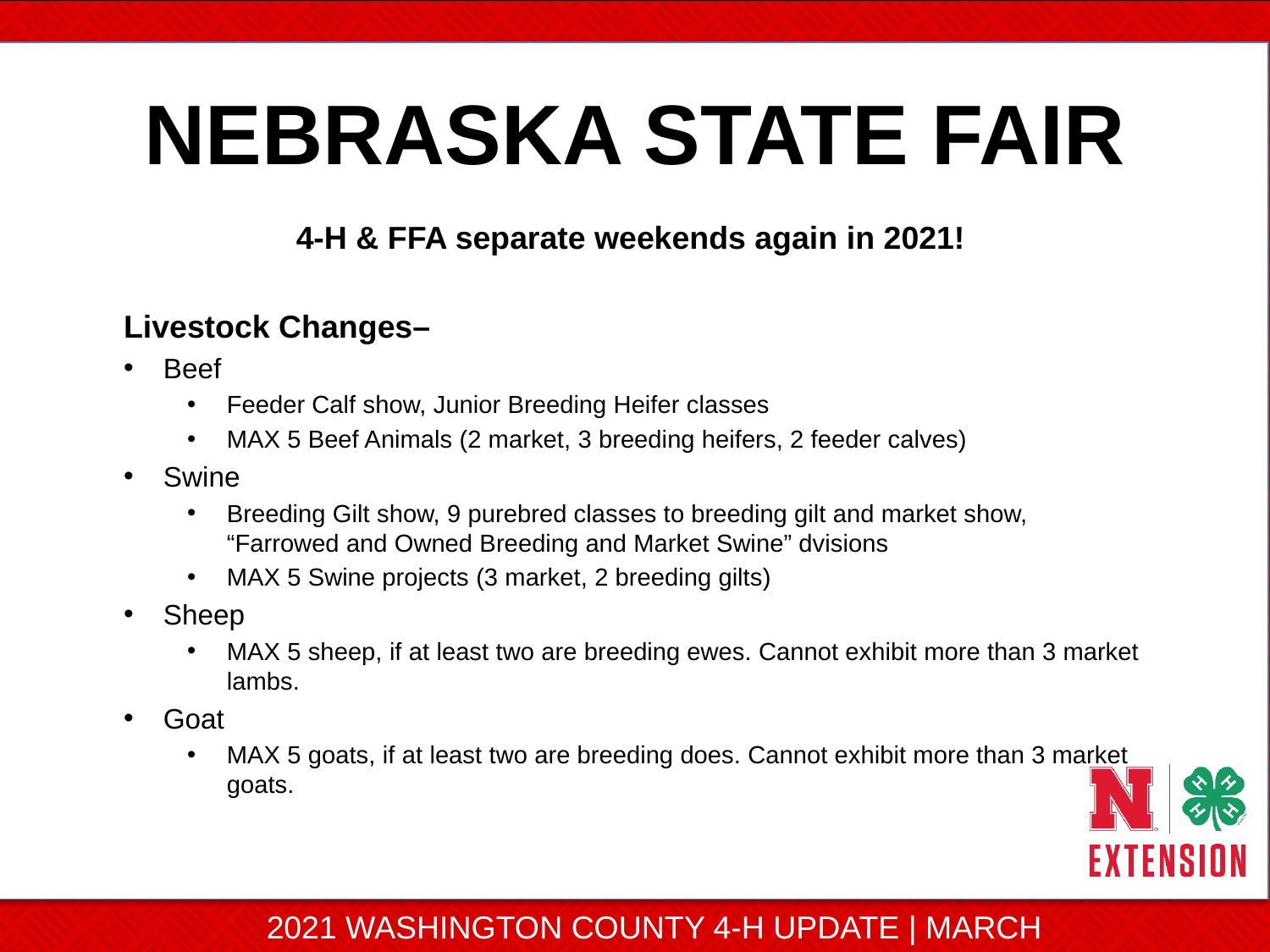

NEBRASKA STATE FAIR
4-H & FFA separate weekends again in 2021!

Livestock Changes–
Beef
Feeder Calf show, Junior Breeding Heifer classes
MAX 5 Beef Animals (2 market, 3 breeding heifers, 2 feeder calves)
Swine
Breeding Gilt show, 9 purebred classes to breeding gilt and market show, “Farrowed and Owned Breeding and Market Swine” dvisions
MAX 5 Swine projects (3 market, 2 breeding gilts)
Sheep
MAX 5 sheep, if at least two are breeding ewes. Cannot exhibit more than 3 market lambs.
Goat
MAX 5 goats, if at least two are breeding does. Cannot exhibit more than 3 market goats.

2021 WASHINGTON COUNTY 4-H UPDATE | MARCH 18, 2021